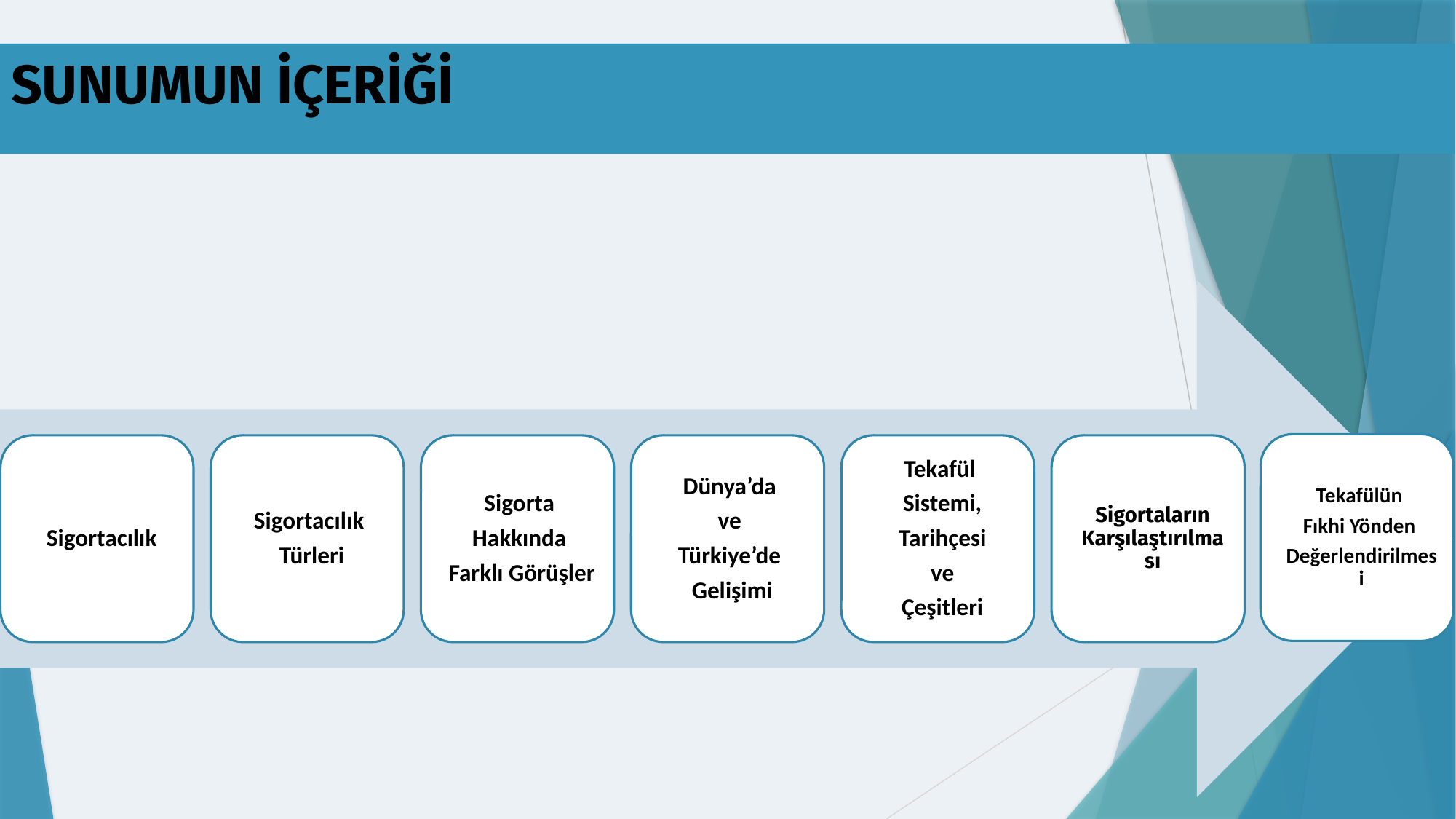

# SUNUMUN İÇERİĞİ
Sigortacılık
Sigortacılık
Türleri
Sigorta
Hakkında
Farklı Görüşler
Dünya’da
ve
Türkiye’de
Gelişimi
Tekafül
Sistemi,
Tarihçesi
ve
Çeşitleri
Sigortaların Karşılaştırılması
Tekafülün
Fıkhi Yönden
Değerlendirilmesi